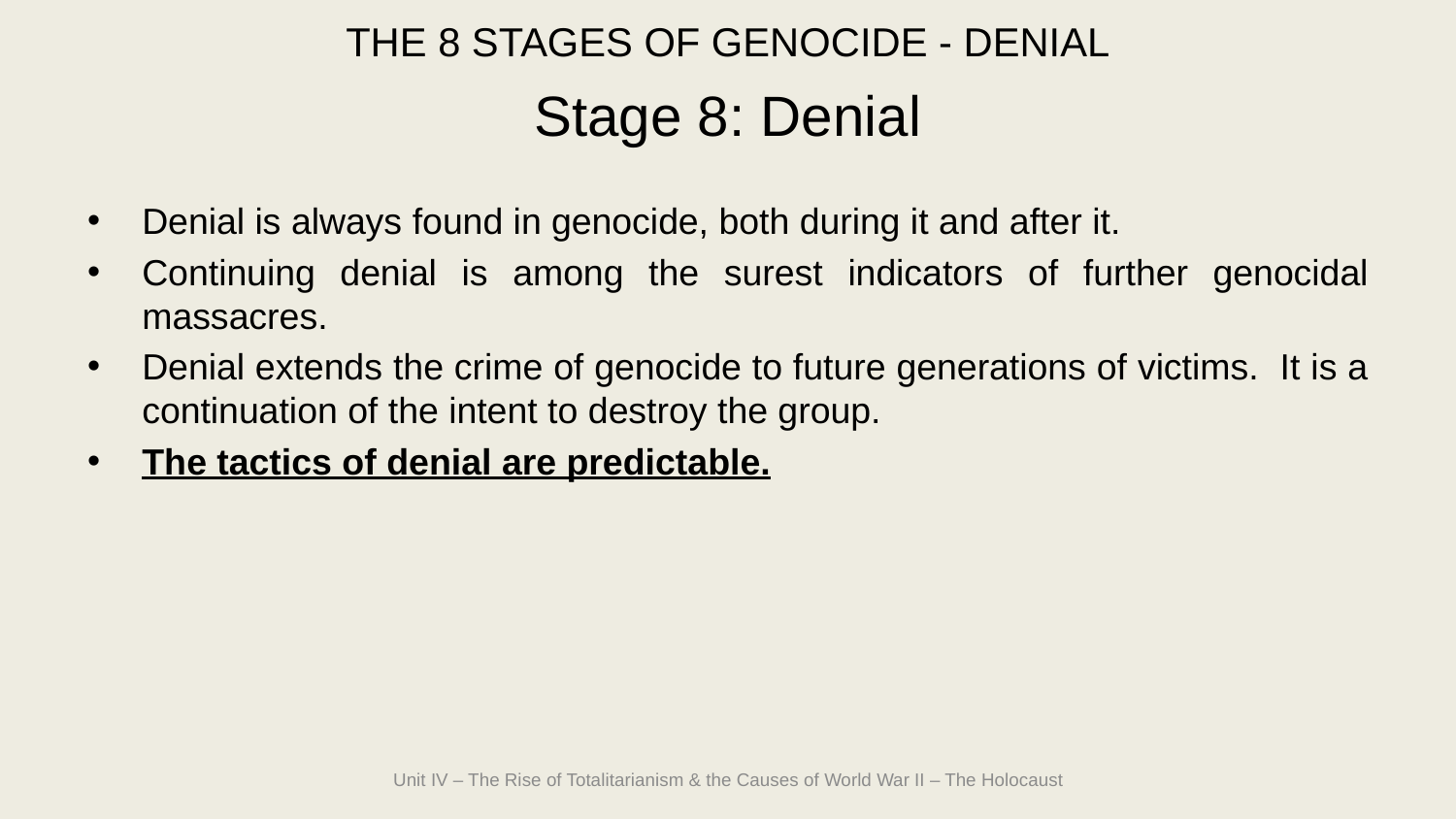

THE 8 STAGES OF GENOCIDE - DENIAL
# Stage 8: Denial
Denial is always found in genocide, both during it and after it.
Continuing denial is among the surest indicators of further genocidal massacres.
Denial extends the crime of genocide to future generations of victims.  It is a continuation of the intent to destroy the group.
The tactics of denial are predictable.

Unit IV – The Rise of Totalitarianism & the Causes of World War II – The Holocaust